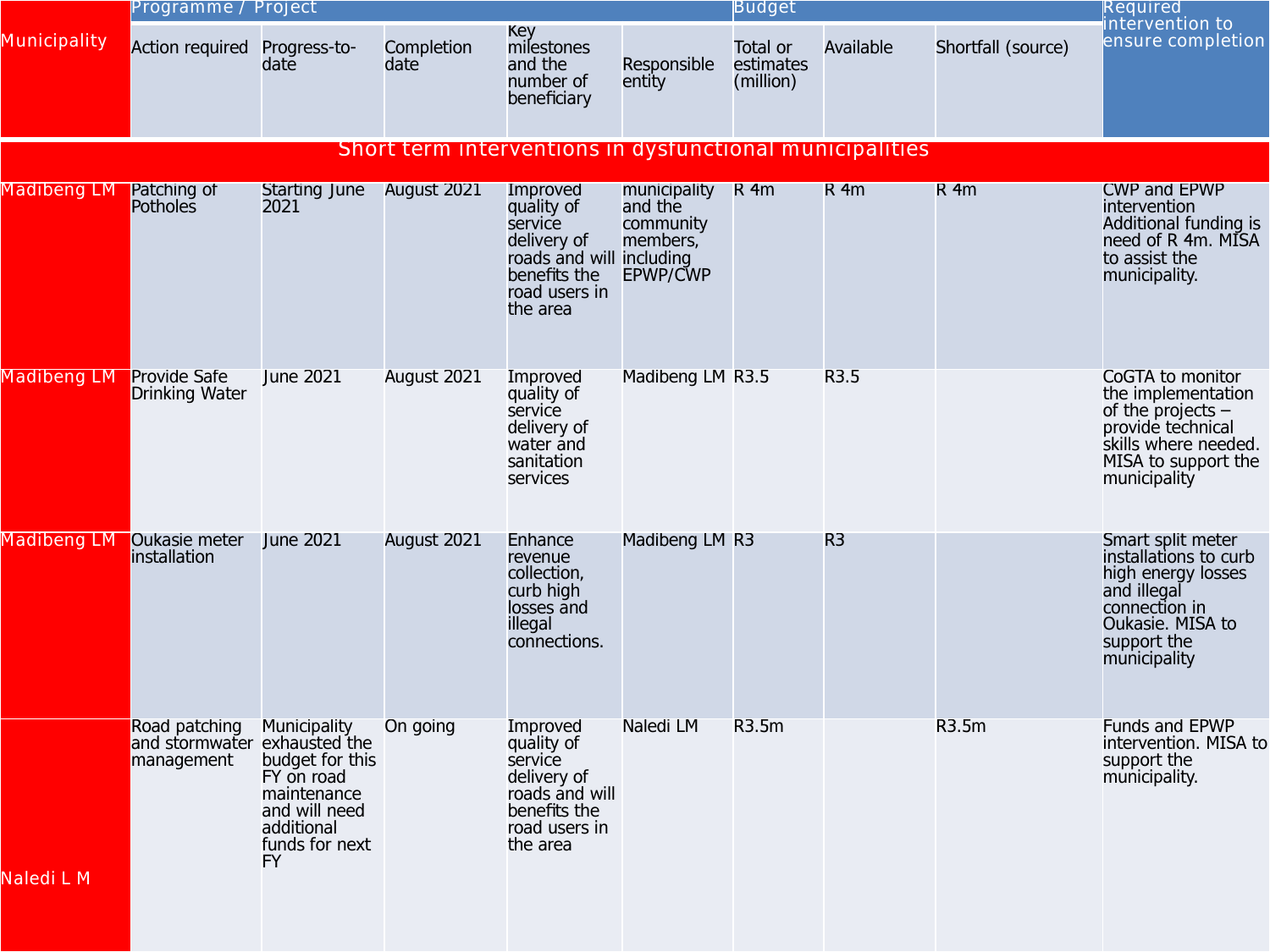

| Municipality | Programme / Project |  |  |  |  | Budget |  |  | Required intervention to ensure completion |
| --- | --- | --- | --- | --- | --- | --- | --- | --- | --- |
|  | Action required | Progress-to-date | Completion date | Key milestones and the number of beneficiary | Responsible entity | Total or estimates (million) | Available | Shortfall (source) |  |
| Short term interventions in dysfunctional municipalities |  |  |  |  |  |  |  |  |  |
| Madibeng LM | Patching of Potholes | Starting June 2021 | August 2021 | Improved quality of service delivery of roads and will benefits the road users in the area | municipality and the community members, including EPWP/CWP | R 4m | R 4m | R 4m | CWP and EPWP intervention Additional funding is need of R 4m. MISA to assist the municipality. |
| Madibeng LM | Provide Safe Drinking Water | June 2021 | August 2021 | Improved quality of service delivery of water and sanitation services | Madibeng LM | R3.5 | R3.5 |  | CoGTA to monitor the implementation of the projects – provide technical skills where needed. MISA to support the municipality |
| Madibeng LM | Oukasie meter installation | June 2021 | August 2021 | Enhance revenue collection, curb high losses and illegal connections. | Madibeng LM | R3 | R3 |  | Smart split meter installations to curb high energy losses and illegal connection in Oukasie. MISA to support the municipality |
| Naledi L M | Road patching and stormwater management | Municipality exhausted the budget for this FY on road maintenance and will need additional funds for next FY | On going | Improved quality of service delivery of roads and will benefits the road users in the area | Naledi LM | R3.5m |  | R3.5m | Funds and EPWP intervention. MISA to support the municipality. |
# SERVICE DELIVERY